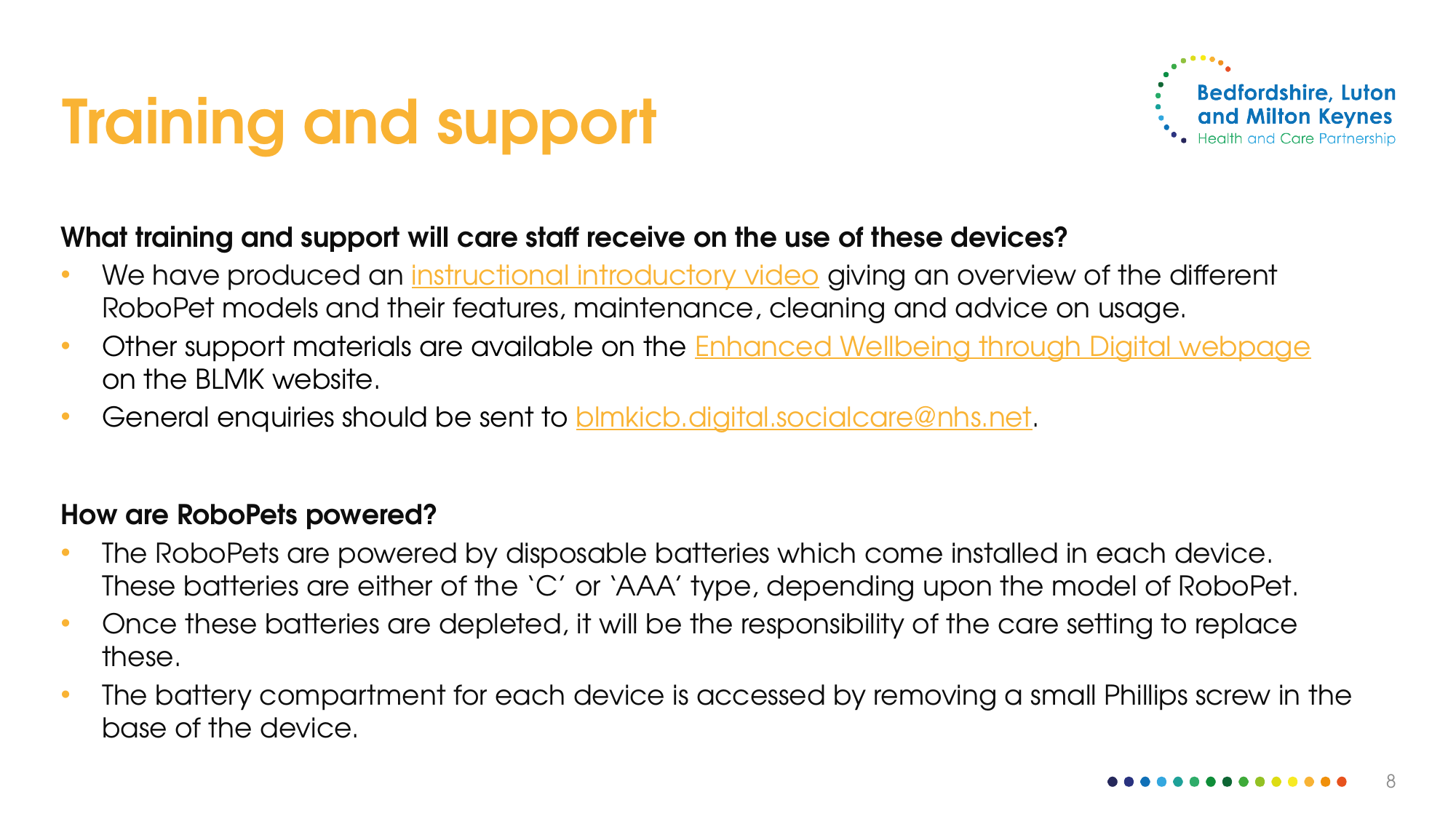

# Training and support
What training and support will care staff receive on the use of these devices?
We have produced an instructional introductory video giving an overview of the different RoboPet models and their features, maintenance, cleaning and advice on usage.
Other support materials are available on the Enhanced Wellbeing through Digital webpage
on the BLMK website.
General enquiries should be sent to blmkicb.digital.socialcare@nhs.net.
How are RoboPets powered?
The RoboPets are powered by disposable batteries which come installed in each device.
These batteries are either of the ‘C’ or ‘AAA’ type, depending upon the model of RoboPet.
Once these batteries are depleted, it will be the responsibility of the care setting to replace these.
The battery compartment for each device is accessed by removing a small Phillips screw in the base of the device.
8